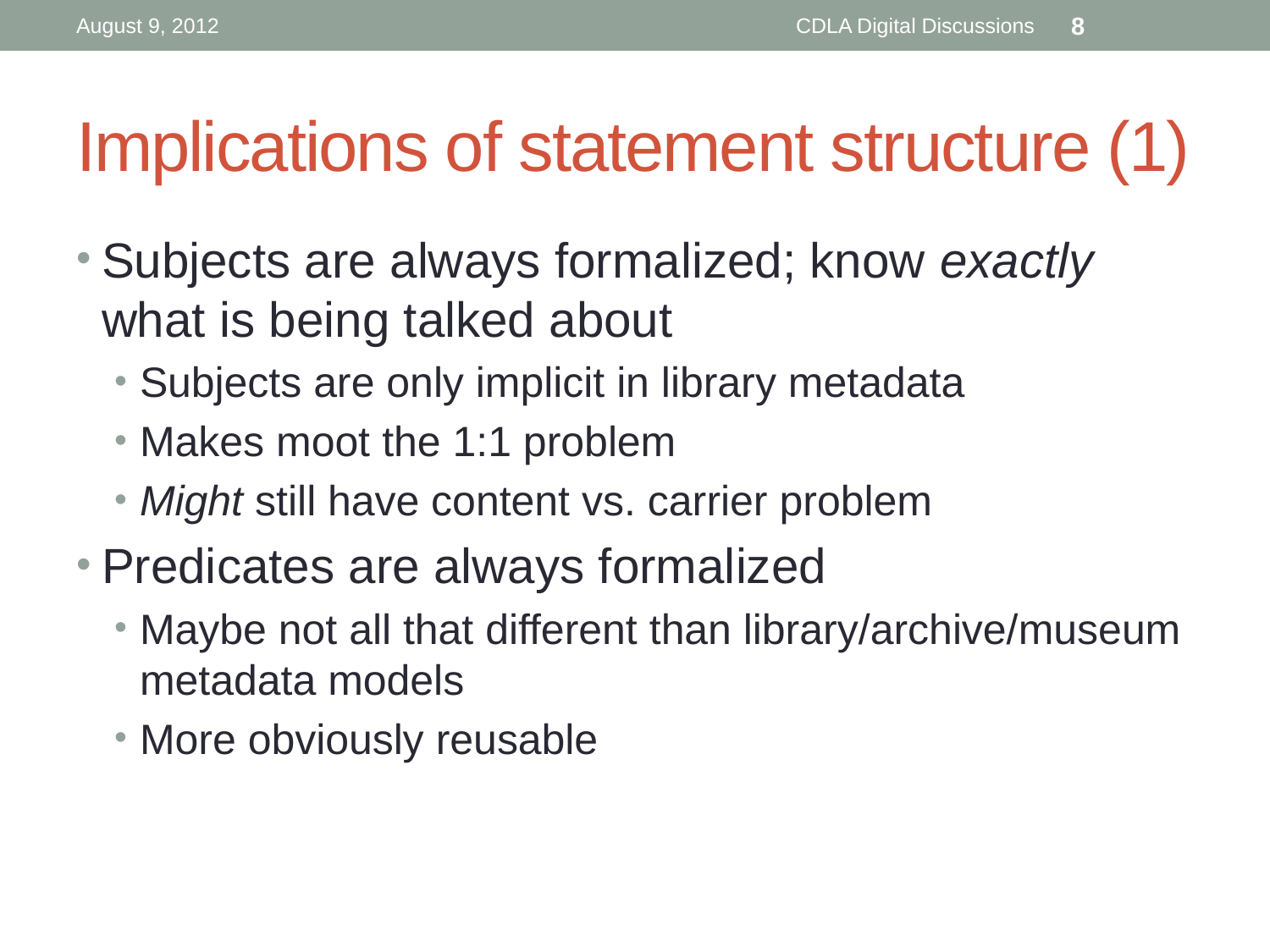

August 9, 2012
CDLA Digital Discussions
8
# Implications of statement structure (1)
Subjects are always formalized; know exactly what is being talked about
Subjects are only implicit in library metadata
Makes moot the 1:1 problem
Might still have content vs. carrier problem
Predicates are always formalized
Maybe not all that different than library/archive/museum metadata models
More obviously reusable